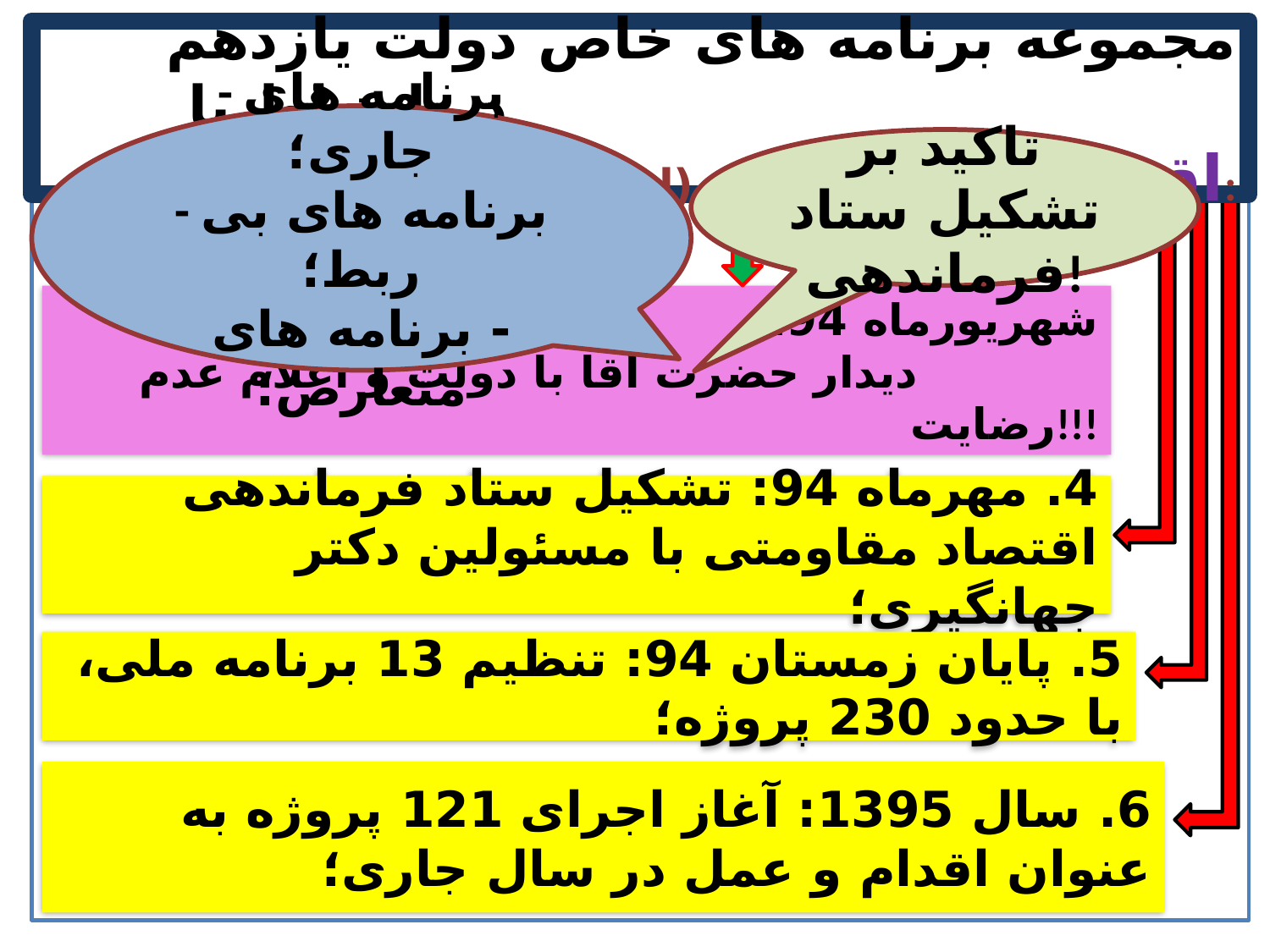

مجموعه برنامه های خاص دولت یازدهم
                                     در ارتباط با اقتصاد مقاومتی (ادامه):
- برنامه های جاری؛
- برنامه های بی ربط؛
- برنامه های متعارض؛
تاکید بر تشکیل ستاد فرماندهی!

شهریورماه 94:
            دیدار حضرت آقا با دولت و اعلام عدم رضایت!!!

4. مهرماه 94: تشکیل ستاد فرماندهی اقتصاد مقاومتی با مسئولین دکتر جهانگیری؛
5. پایان زمستان 94: تنظیم 13 برنامه ملی، با حدود 230 پروژه؛
6. سال 1395: آغاز اجرای 121 پروژه به عنوان اقدام و عمل در سال جاری؛